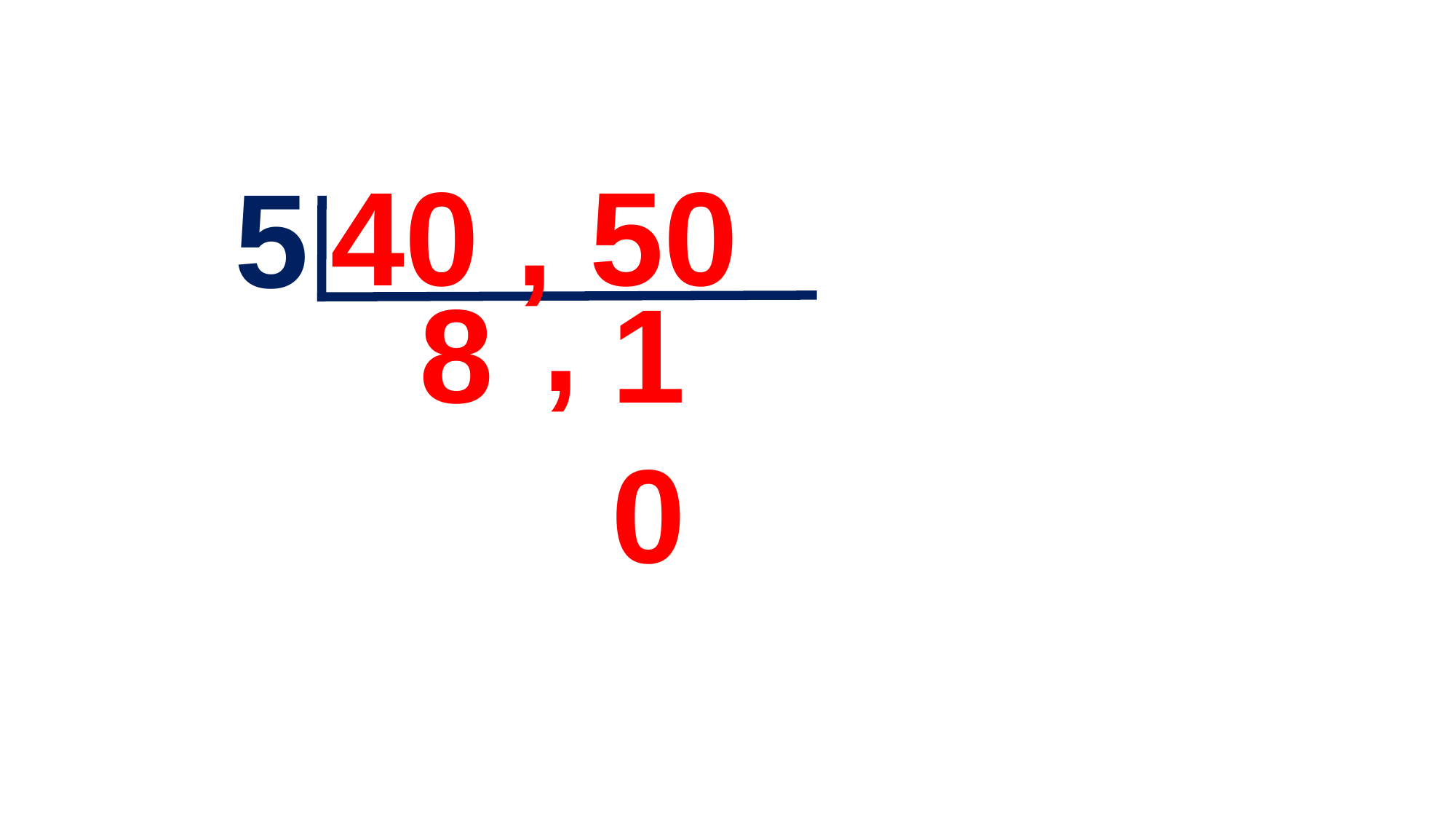

40 , 50
5
,
8
10